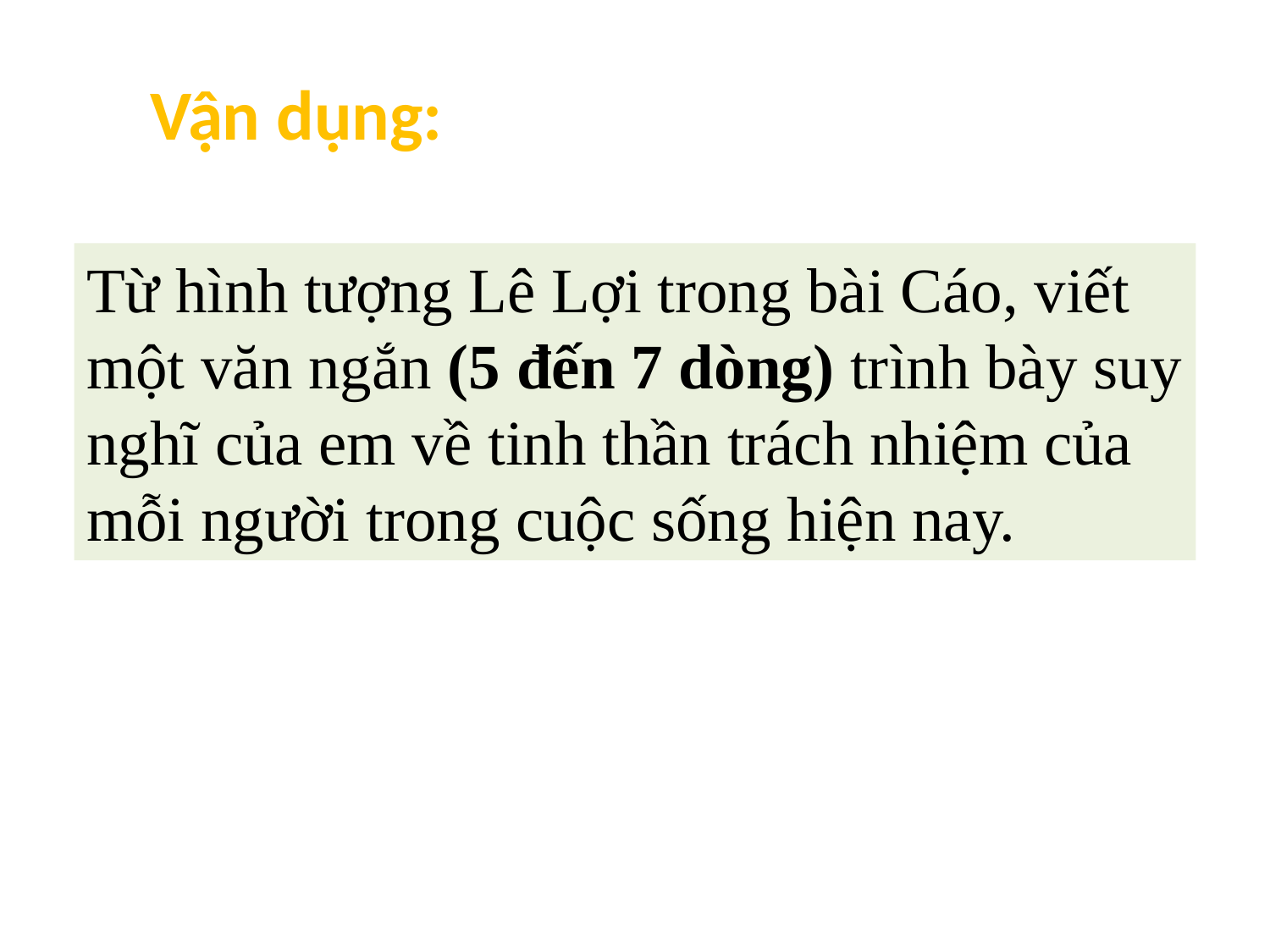

Vận dụng:
Từ hình tượng Lê Lợi trong bài Cáo, viết một văn ngắn (5 đến 7 dòng) trình bày suy nghĩ của em về tinh thần trách nhiệm của mỗi người trong cuộc sống hiện nay.